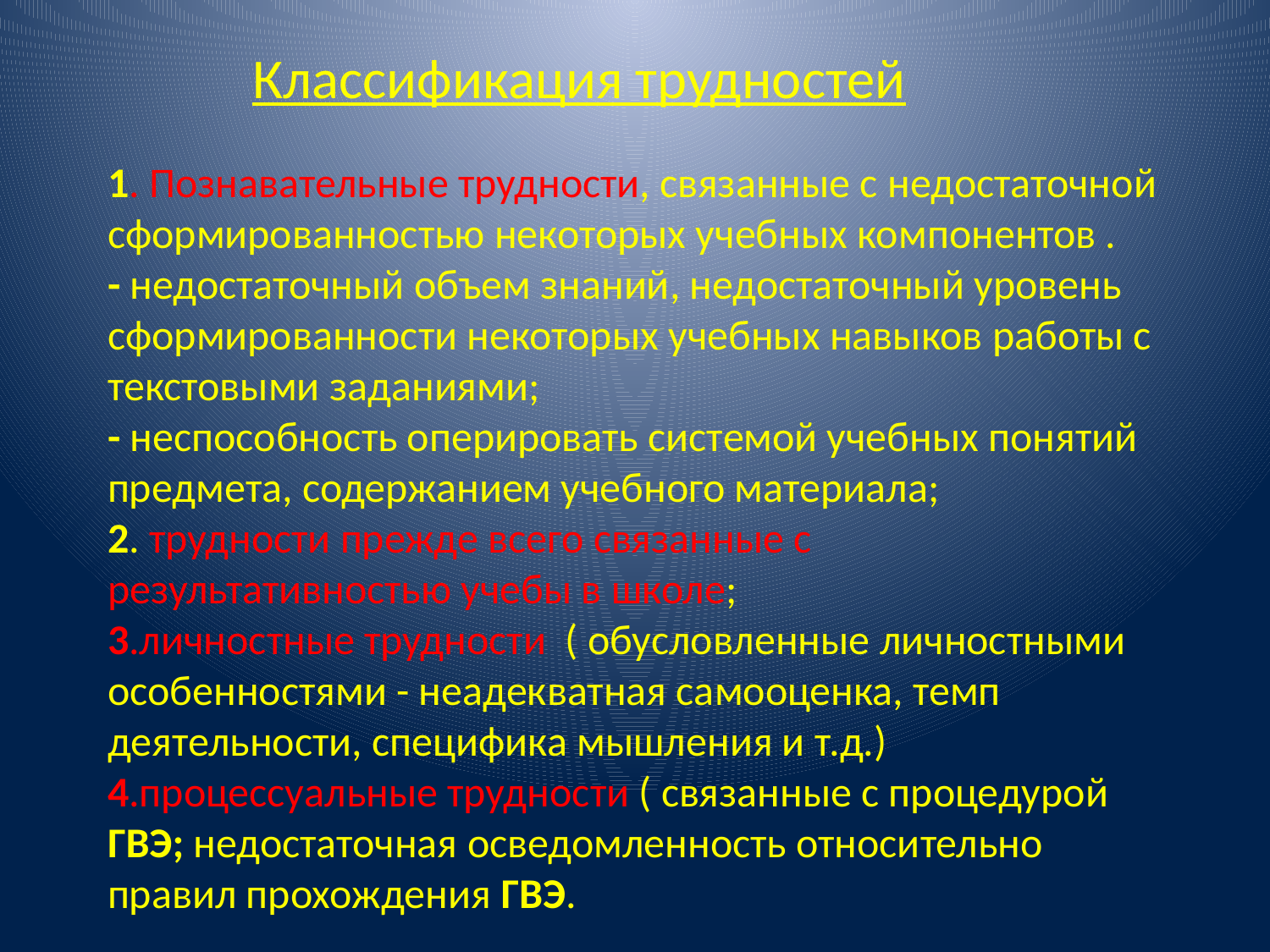

Классификация трудностей

# 1. Познавательные трудности, связанные с недостаточной сформированностью некоторых учебных компонентов . - недостаточный объем знаний, недостаточный уровень сформированности некоторых учебных навыков работы с текстовыми заданиями; - неспособность оперировать системой учебных понятий предмета, содержанием учебного материала; 2. трудности прежде всего связанные с результативностью учебы в школе; 3.личностные трудности  ( обусловленные личностными особенностями - неадекватная самооценка, темп деятельности, специфика мышления и т.д.) 4.процессуальные трудности ( связанные с процедурой ГВЭ; недостаточная осведомленность относительно правил прохождения ГВЭ.